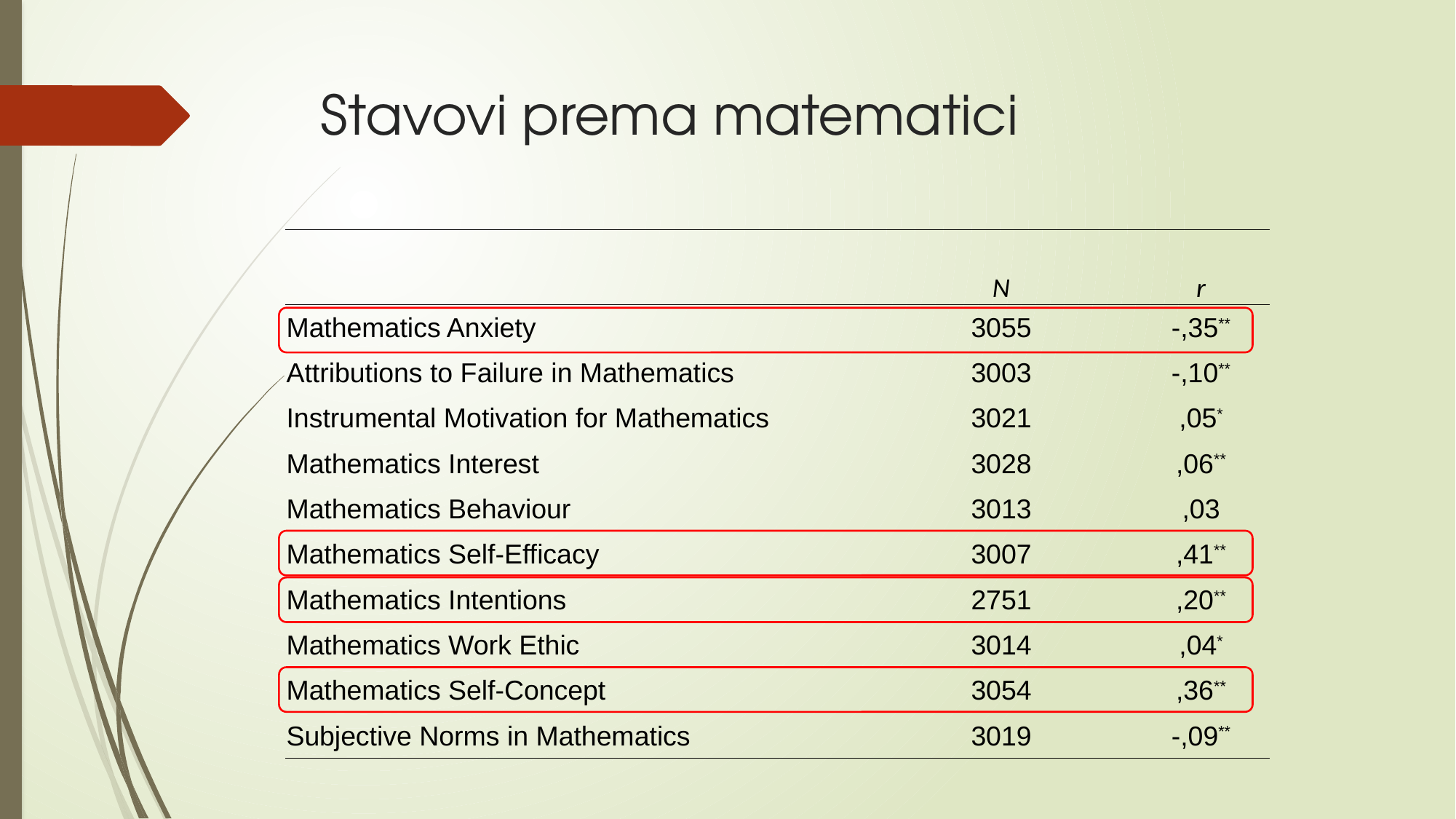

# Stavovi prema matematici
|  | N | r |
| --- | --- | --- |
| Mathematics Anxiety | 3055 | -,35\*\* |
| Attributions to Failure in Mathematics | 3003 | -,10\*\* |
| Instrumental Motivation for Mathematics | 3021 | ,05\* |
| Mathematics Interest | 3028 | ,06\*\* |
| Mathematics Behaviour | 3013 | ,03 |
| Mathematics Self-Efficacy | 3007 | ,41\*\* |
| Mathematics Intentions | 2751 | ,20\*\* |
| Mathematics Work Ethic | 3014 | ,04\* |
| Mathematics Self-Concept | 3054 | ,36\*\* |
| Subjective Norms in Mathematics | 3019 | -,09\*\* |